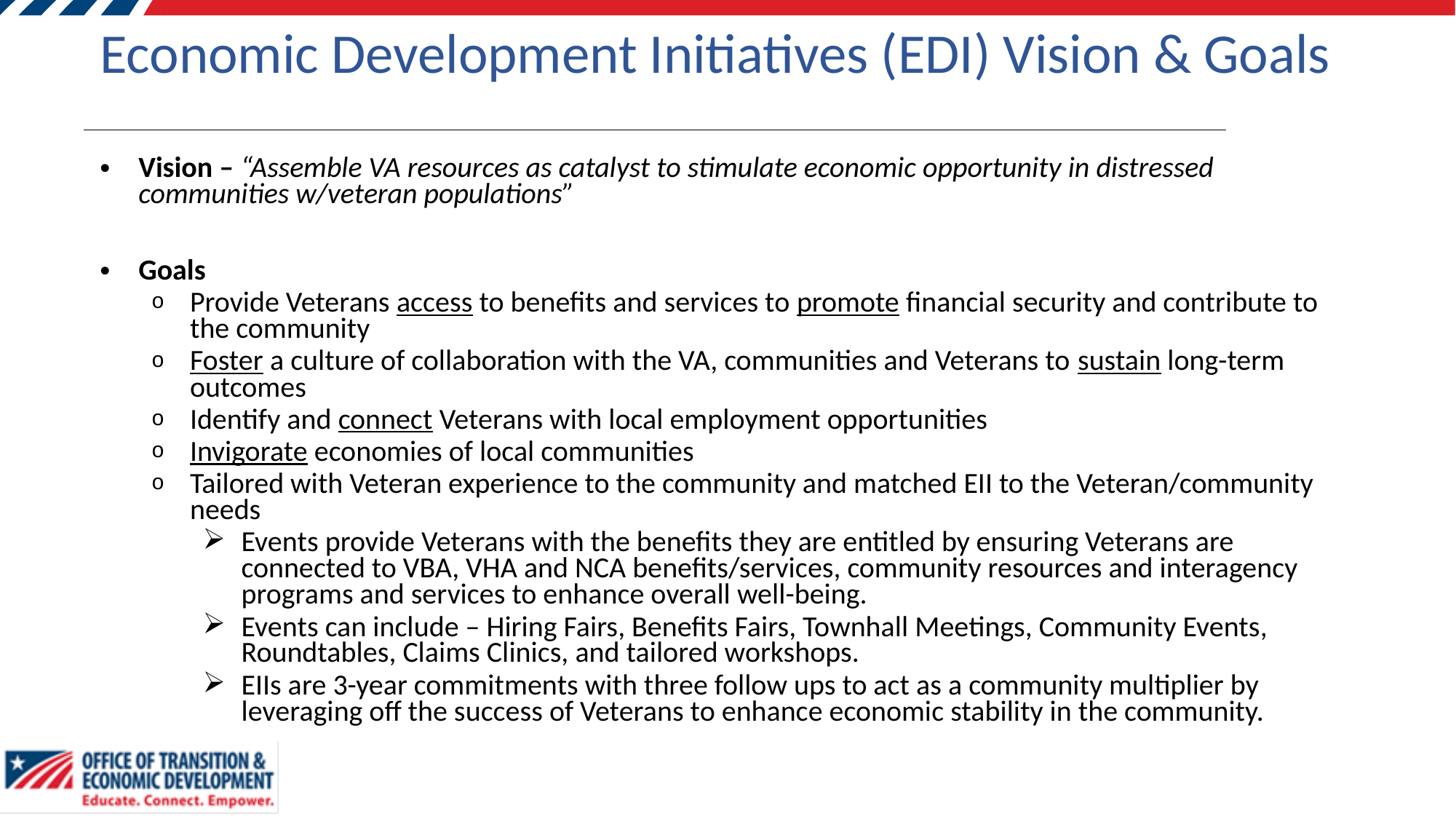

# Economic Development Initiatives (EDI) Vision & Goals
Vision – “Assemble VA resources as catalyst to stimulate economic opportunity in distressed communities w/veteran populations”

Goals
Provide Veterans access to benefits and services to promote financial security and contribute to the community
Foster a culture of collaboration with the VA, communities and Veterans to sustain long-term outcomes
Identify and connect Veterans with local employment opportunities
Invigorate economies of local communities
Tailored with Veteran experience to the community and matched EII to the Veteran/community needs
Events provide Veterans with the benefits they are entitled by ensuring Veterans are connected to VBA, VHA and NCA benefits/services, community resources and interagency programs and services to enhance overall well-being.
Events can include – Hiring Fairs, Benefits Fairs, Townhall Meetings, Community Events, Roundtables, Claims Clinics, and tailored workshops.
EIIs are 3-year commitments with three follow ups to act as a community multiplier by leveraging off the success of Veterans to enhance economic stability in the community.